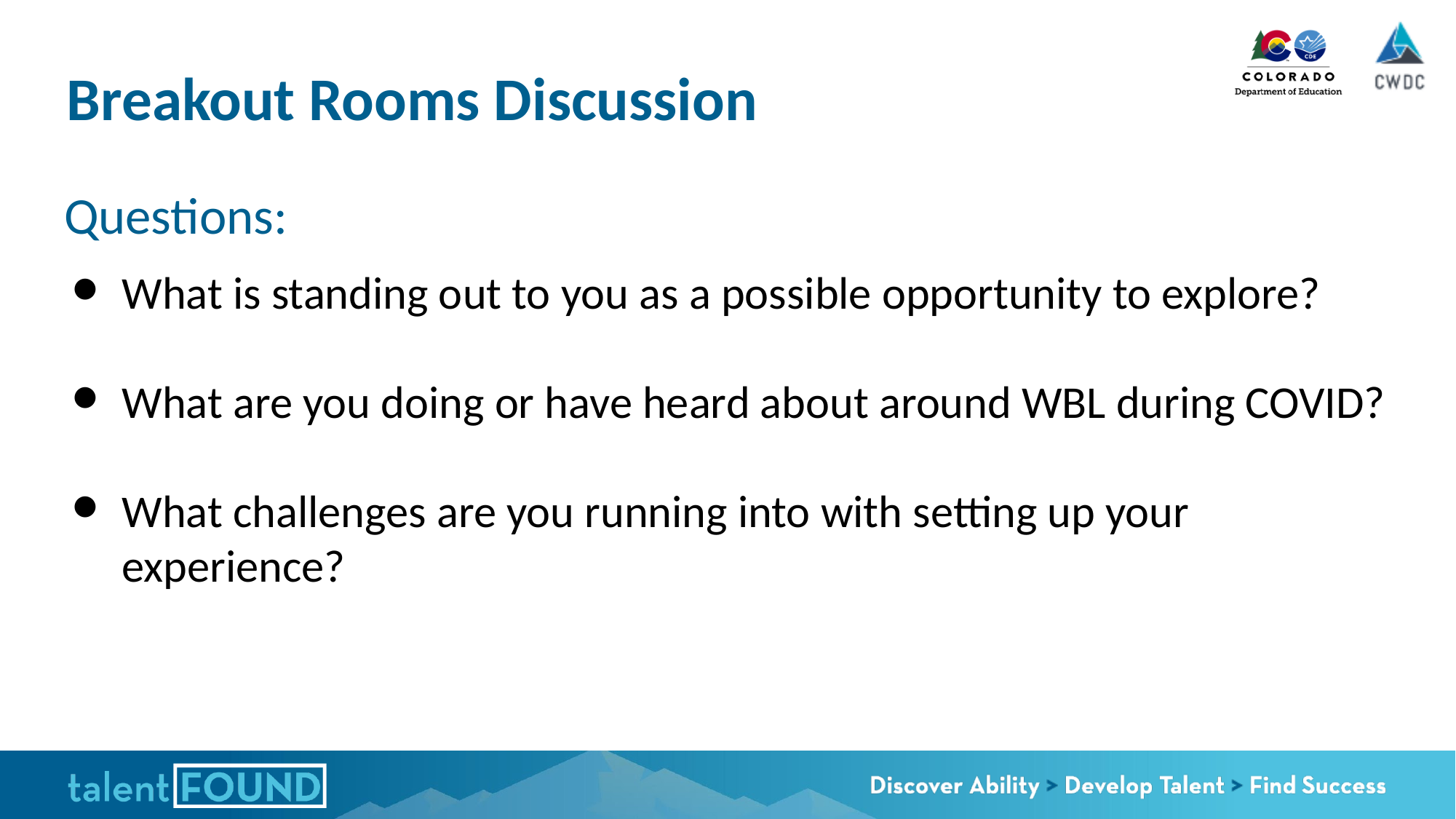

# Breakout Rooms Discussion
Questions:
What is standing out to you as a possible opportunity to explore?

What are you doing or have heard about around WBL during COVID?

What challenges are you running into with setting up your experience?